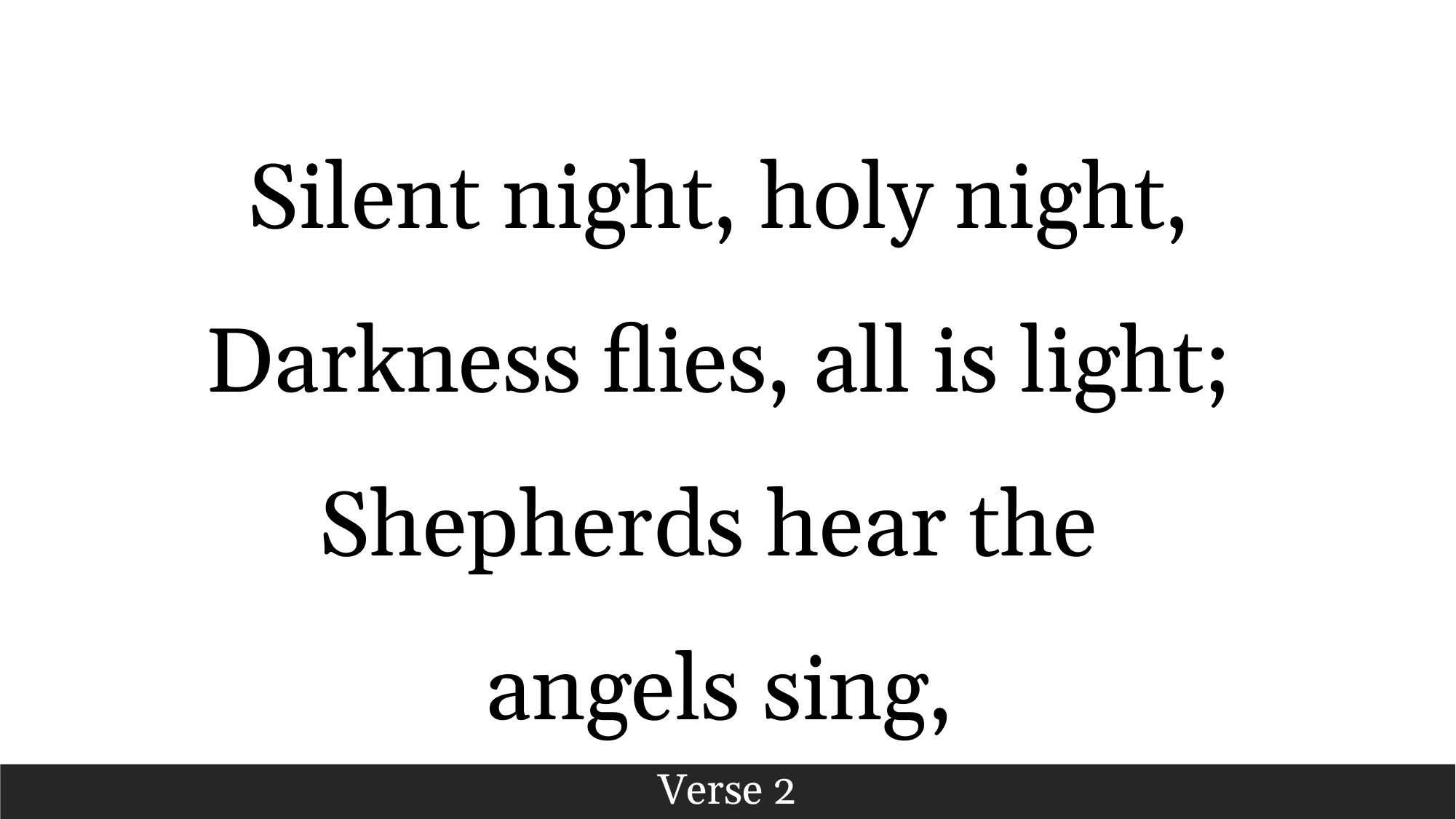

Silent night, holy night,
Darkness flies, all is light;
Shepherds hear the
angels sing,
Verse 2